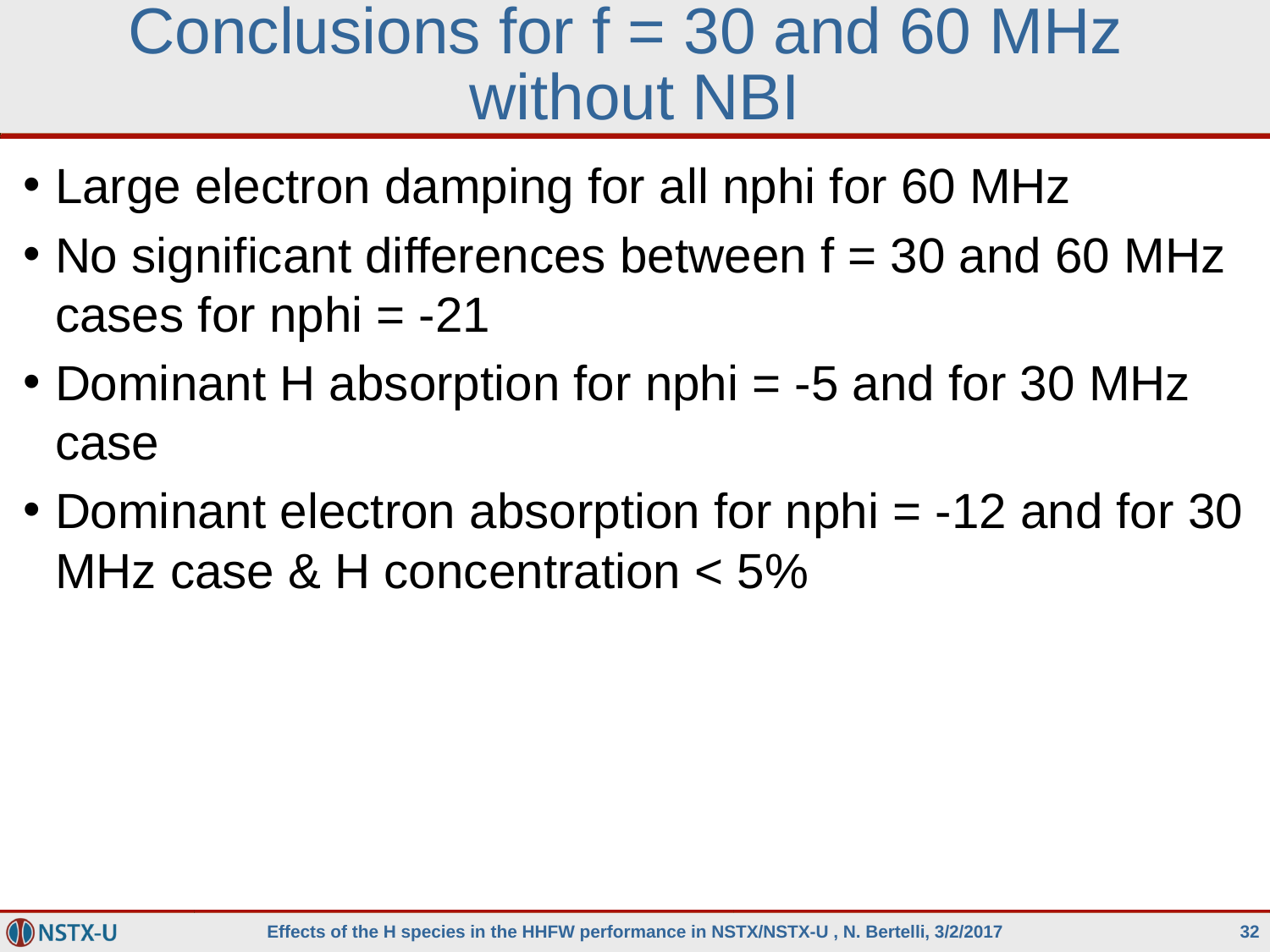

# Conclusions for f = 30 and 60 MHz without NBI
Large electron damping for all nphi for 60 MHz
No significant differences between f = 30 and 60 MHz cases for nphi = -21
Dominant H absorption for nphi = -5 and for 30 MHz case
Dominant electron absorption for nphi = -12 and for 30 MHz case & H concentration < 5%